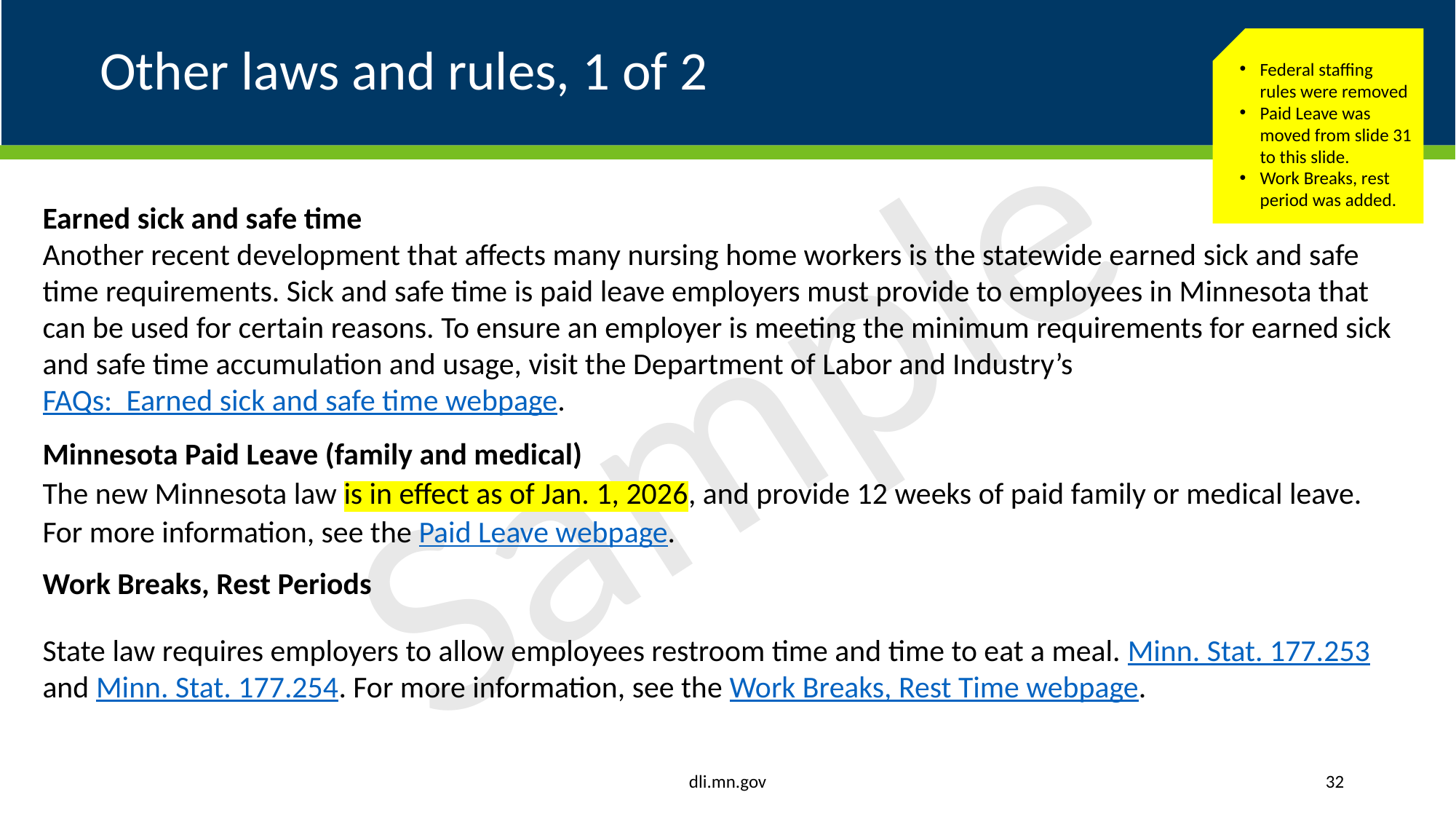

# Other laws and rules, 1 of 2
Federal staffing rules were removed
Paid Leave was moved from slide 31 to this slide.
Work Breaks, rest period was added.
Earned sick and safe time
Another recent development that affects many nursing home workers is the statewide earned sick and safe time requirements. Sick and safe time is paid leave employers must provide to employees in Minnesota that can be used for certain reasons. To ensure an employer is meeting the minimum requirements for earned sick and safe time accumulation and usage, visit the Department of Labor and Industry’s FAQs:  Earned sick and safe time webpage.
Minnesota Paid Leave (family and medical)
The new Minnesota law is in effect as of Jan. 1, 2026, and provide 12 weeks of paid family or medical leave. For more information, see the Paid Leave webpage.
Work Breaks, Rest Periods
State law requires employers to allow employees restroom time and time to eat a meal. Minn. Stat. 177.253 and Minn. Stat. 177.254. For more information, see the Work Breaks, Rest Time webpage.
dli.mn.gov
32